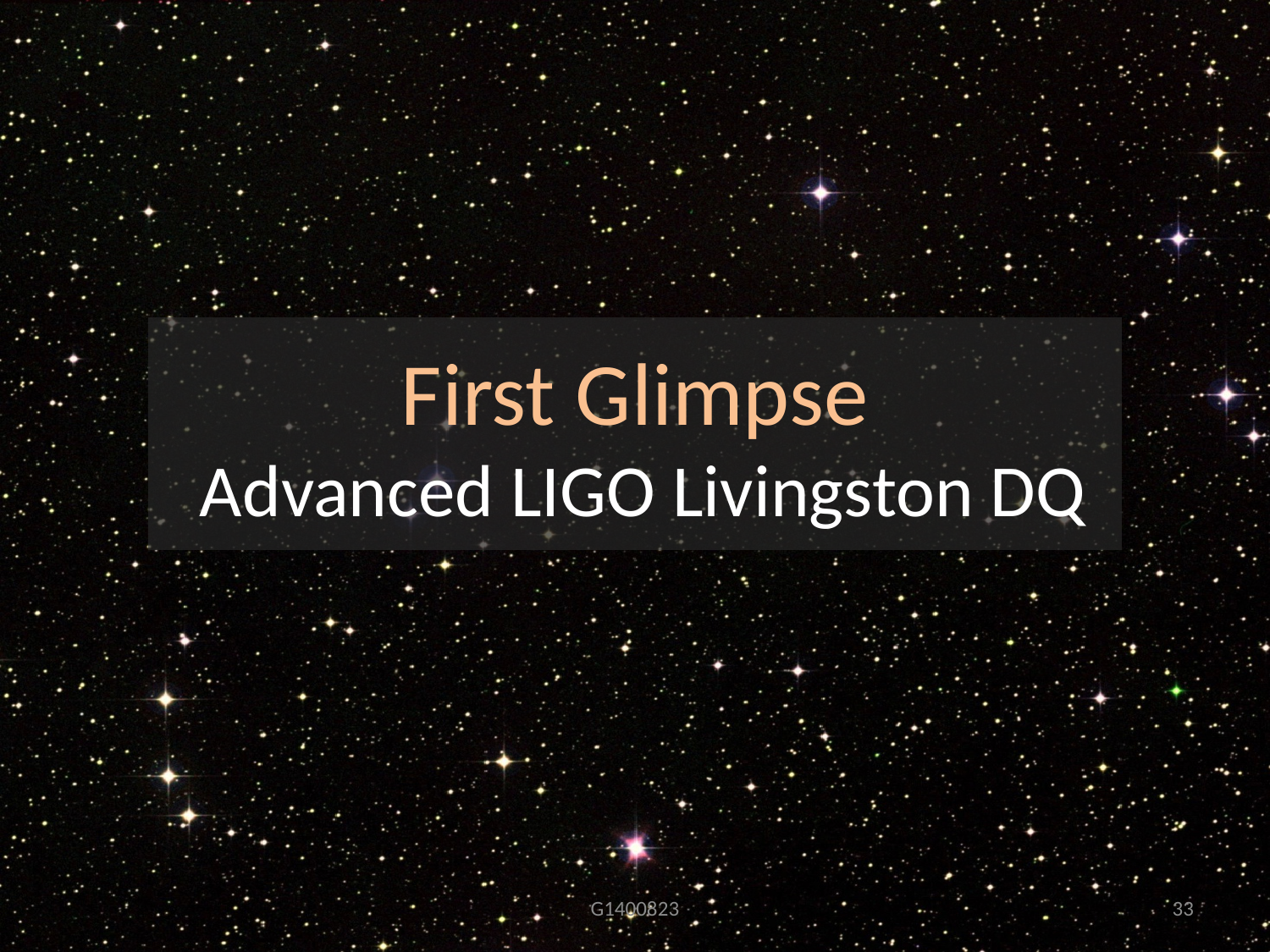

# First Glimpse Advanced LIGO Livingston DQ
G1400823
33